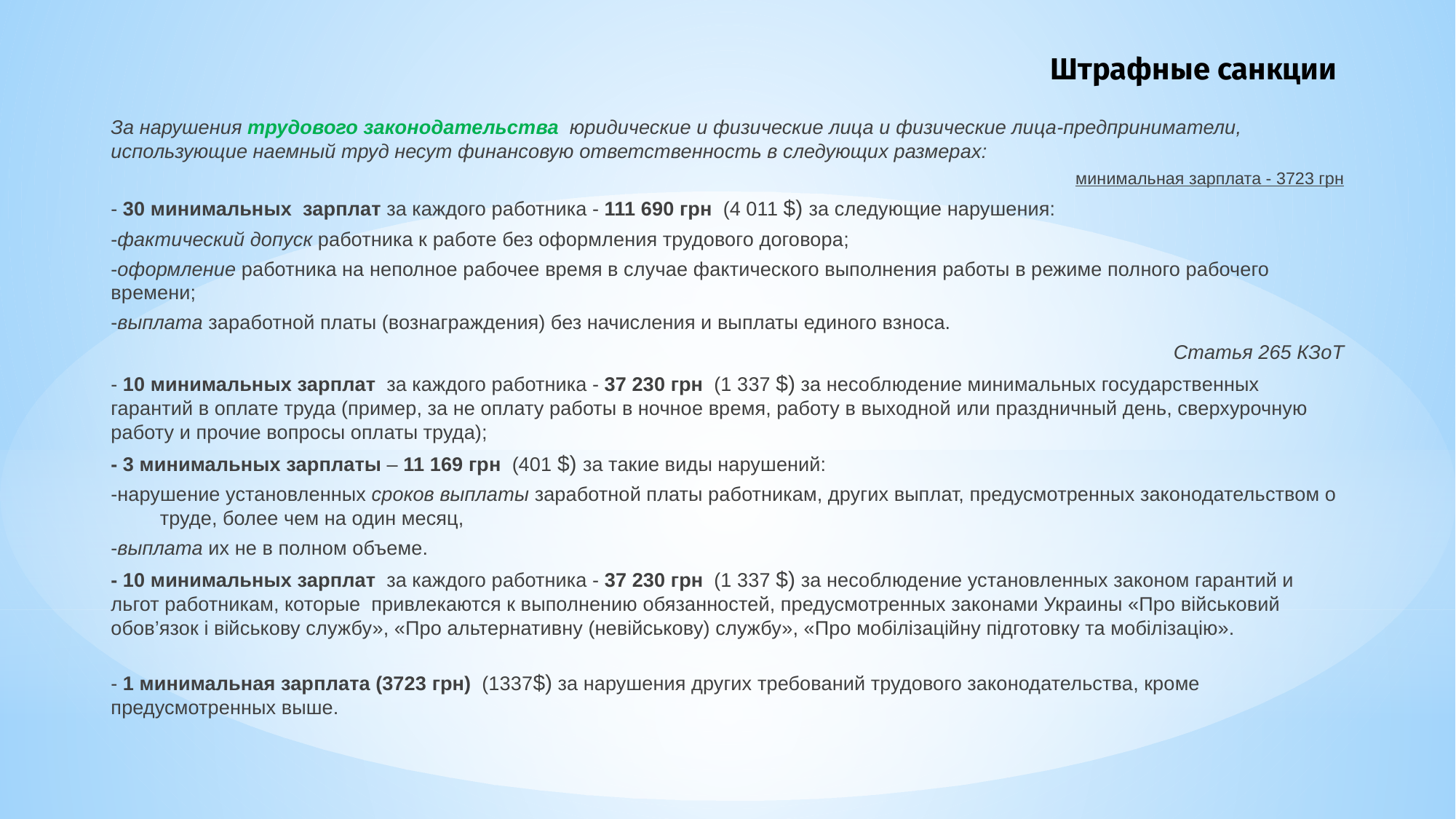

# Штрафные санкции
За нарушения трудового законодательства  юридические и физические лица и физические лица-предприниматели, использующие наемный труд несут финансовую ответственность в следующих размерах:
минимальная зарплата - 3723 грн
- 30 минимальных  зарплат за каждого работника - 111 690 грн  (4 011 $) за следующие нарушения:
-фактический допуск работника к работе без оформления трудового договора;
-оформление работника на неполное рабочее время в случае фактического выполнения работы в режиме полного рабочего времени;
-выплата заработной платы (вознаграждения) без начисления и выплаты единого взноса.
Статья 265 КЗоТ
- 10 минимальных зарплат  за каждого работника - 37 230 грн  (1 337 $) за несоблюдение минимальных государственных гарантий в оплате труда (пример, за не оплату работы в ночное время, работу в выходной или праздничный день, сверхурочную работу и прочие вопросы оплаты труда);
- 3 минимальных зарплаты – 11 169 грн  (401 $) за такие виды нарушений:
-нарушение установленных сроков выплаты заработной платы работникам, других выплат, предусмотренных законодательством о 	труде, более чем на один месяц,
-выплата их не в полном объеме.
- 10 минимальных зарплат  за каждого работника - 37 230 грн  (1 337 $) за несоблюдение установленных законом гарантий и льгот работникам, которые  привлекаются к выполнению обязанностей, предусмотренных законами Украины «Про військовий обов’язок і військову службу», «Про альтернативну (невійськову) службу», «Про мобілізаційну підготовку та мобілізацію».
- 1 минимальная зарплата (3723 грн)  (1337$) за нарушения других требований трудового законодательства, кроме предусмотренных выше.